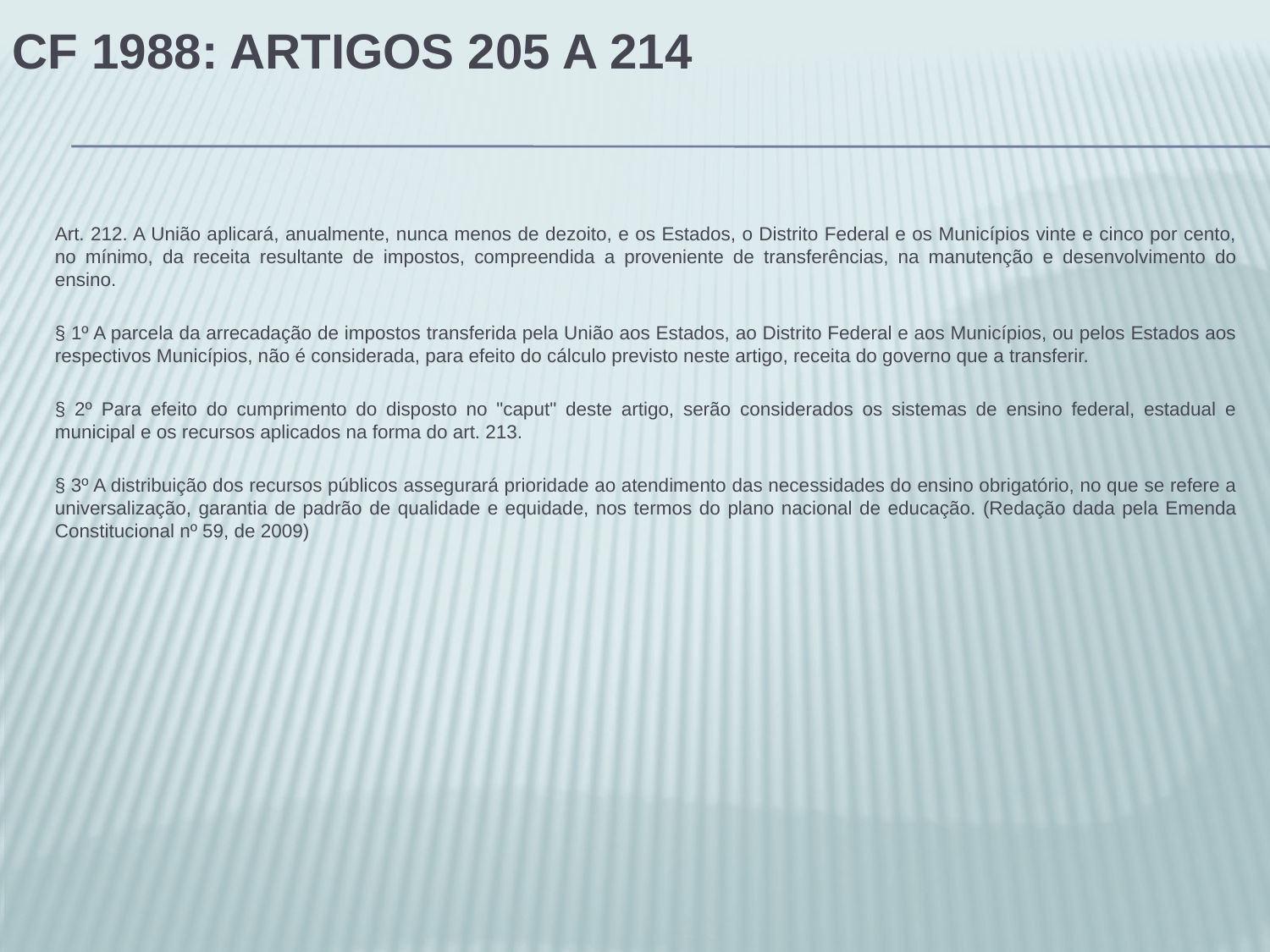

# CF 1988: artigos 205 a 214
CAPÍTULO III
DA EDUCAÇÃO, DA CULTURA E DO DESPORTO
Seção I
DA EDUCAÇÃO
Art. 205. A educação, direito de todos e dever do Estado e da família, será promovida e incentivada com a colaboração da sociedade, visando ao pleno desenvolvimento da pessoa, seu preparo para o exercício da cidadania e sua qualificação para o trabalho.

Art. 212. A União aplicará, anualmente, nunca menos de dezoito, e os Estados, o Distrito Federal e os Municípios vinte e cinco por cento, no mínimo, da receita resultante de impostos, compreendida a proveniente de transferências, na manutenção e desenvolvimento do ensino.

§ 1º A parcela da arrecadação de impostos transferida pela União aos Estados, ao Distrito Federal e aos Municípios, ou pelos Estados aos respectivos Municípios, não é considerada, para efeito do cálculo previsto neste artigo, receita do governo que a transferir.

§ 2º Para efeito do cumprimento do disposto no "caput" deste artigo, serão considerados os sistemas de ensino federal, estadual e municipal e os recursos aplicados na forma do art. 213.

§ 3º A distribuição dos recursos públicos assegurará prioridade ao atendimento das necessidades do ensino obrigatório, no que se refere a universalização, garantia de padrão de qualidade e equidade, nos termos do plano nacional de educação. (Redação dada pela Emenda Constitucional nº 59, de 2009)